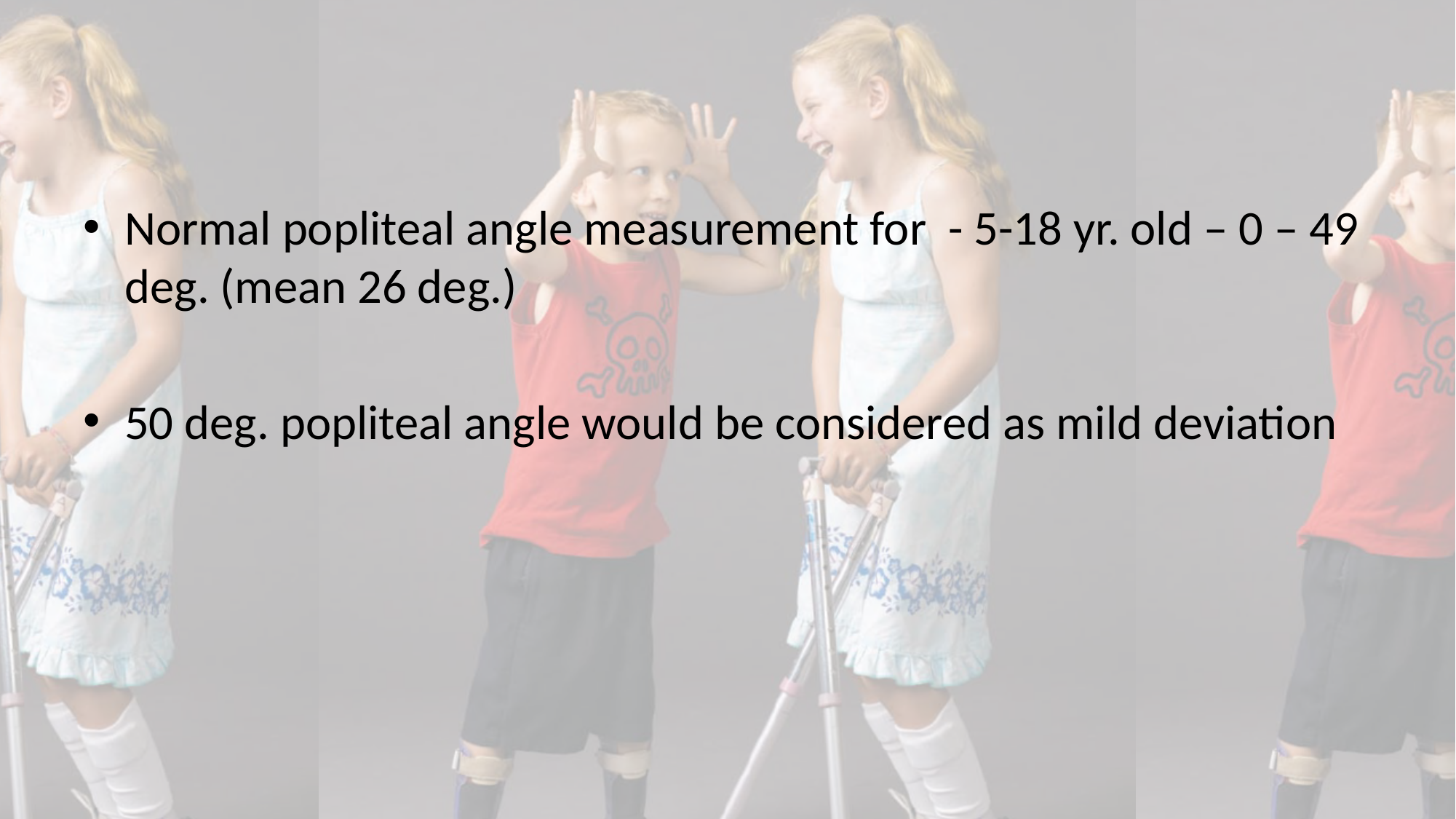

#
Normal popliteal angle measurement for  - 5-18 yr. old – 0 – 49 deg. (mean 26 deg.)

50 deg. popliteal angle would be considered as mild deviation